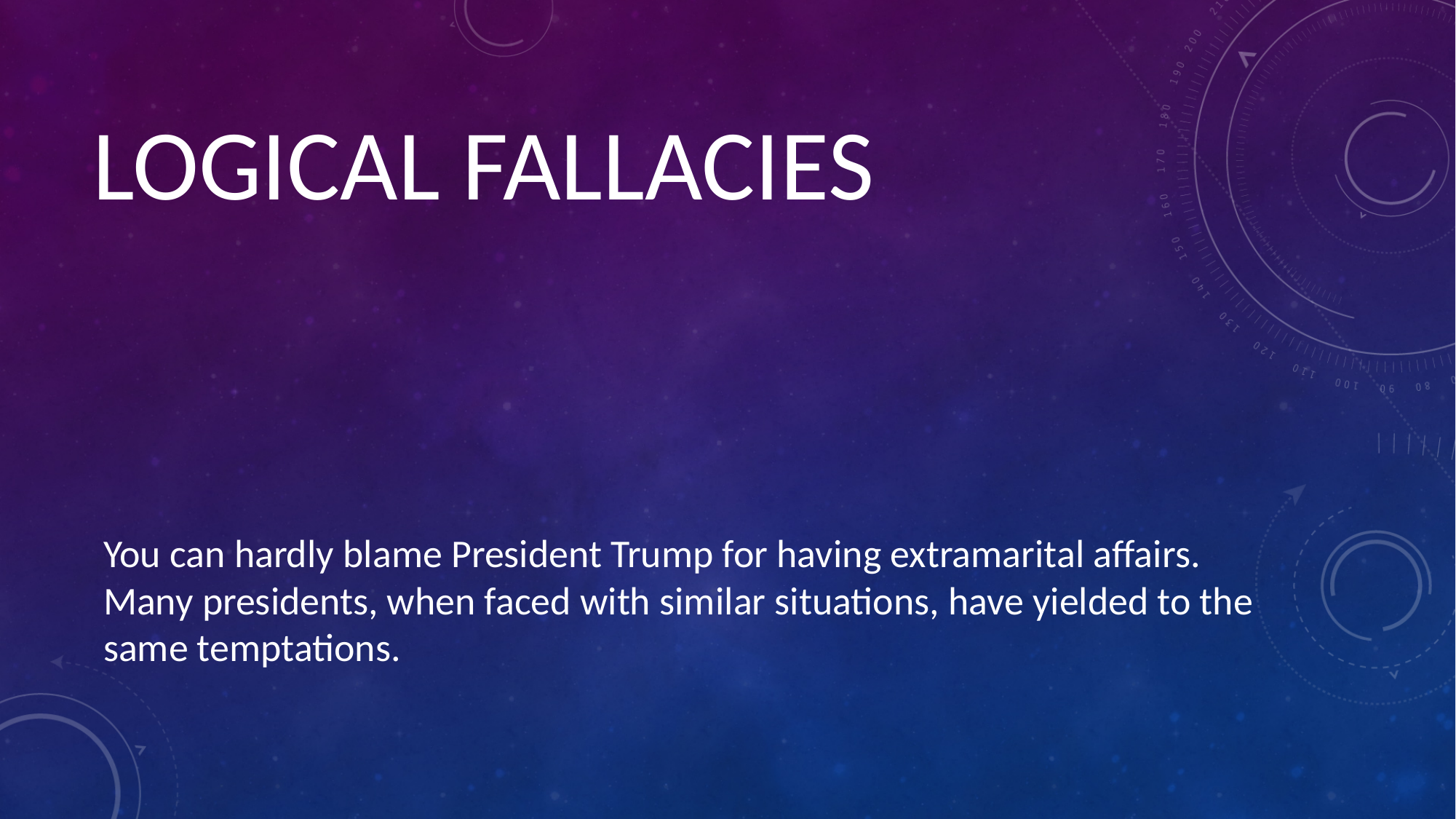

# Logical Fallacies

You can hardly blame President Trump for having extramarital affairs. Many presidents, when faced with similar situations, have yielded to the same temptations.